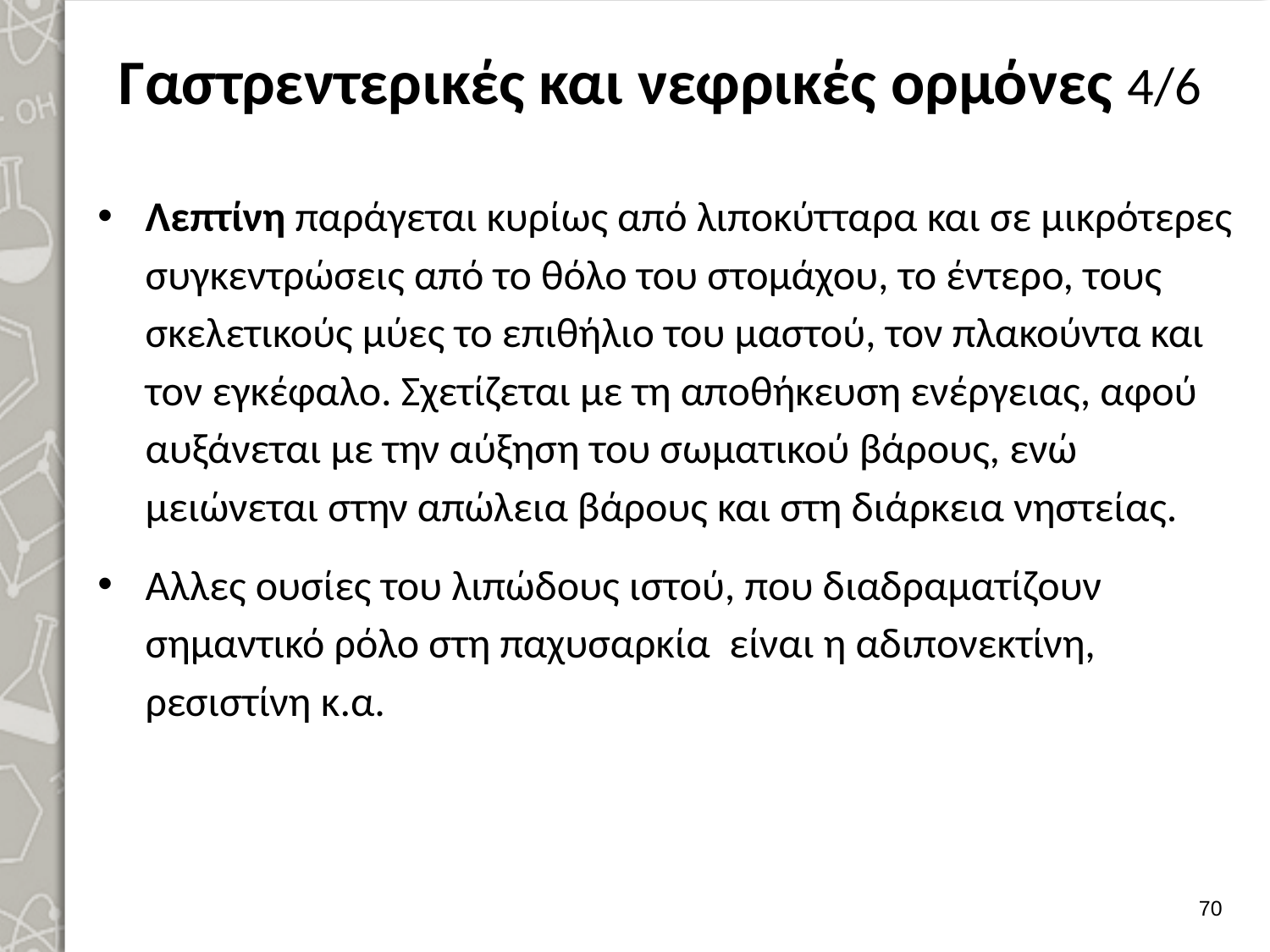

# Γαστρεντερικές και νεφρικές ορμόνες 4/6
Λεπτίνη παράγεται κυρίως από λιποκύτταρα και σε μικρότερες συγκεντρώσεις από το θόλο του στομάχου, το έντερο, τους σκελετικούς μύες το επιθήλιο του μαστού, τον πλακούντα και τον εγκέφαλο. Σχετίζεται με τη αποθήκευση ενέργειας, αφού αυξάνεται με την αύξηση του σωματικού βάρους, ενώ μειώνεται στην απώλεια βάρους και στη διάρκεια νηστείας.
Αλλες ουσίες του λιπώδους ιστού, που διαδραματίζουν σημαντικό ρόλο στη παχυσαρκία  είναι η αδιπονεκτίνη, ρεσιστίνη κ.α.
70